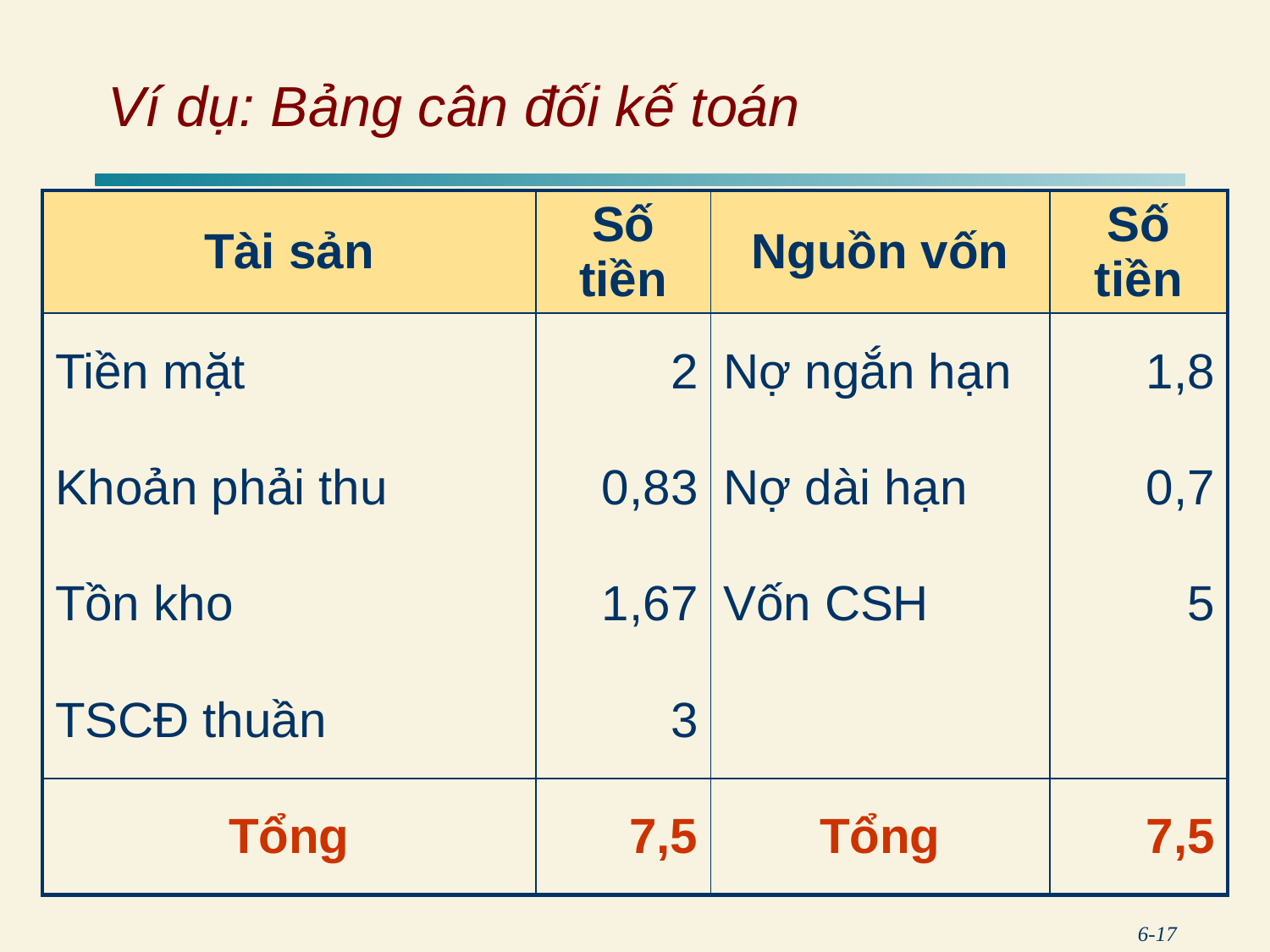

# Ví dụ: Bảng cân đối kế toán
| Tài sản | Số tiền | Nguồn vốn | Số tiền |
| --- | --- | --- | --- |
| Tiền mặt | 2 | Nợ ngắn hạn | 1,8 |
| Khoản phải thu | 0,83 | Nợ dài hạn | 0,7 |
| Tồn kho | 1,67 | Vốn CSH | 5 |
| TSCĐ thuần | 3 |  |  |
| Tổng | 7,5 | Tổng | 7,5 |